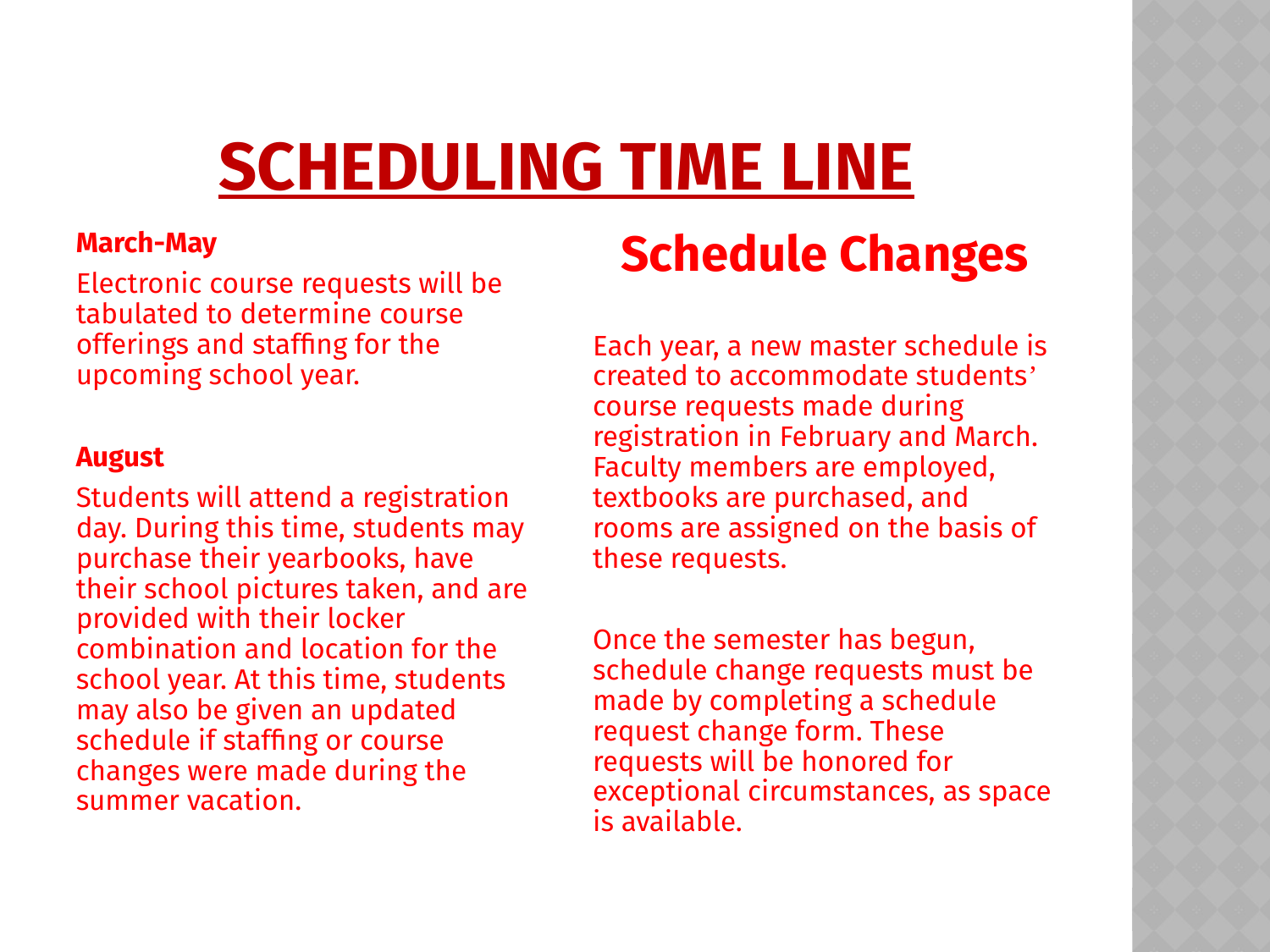

# Scheduling Time Line
March-May
Electronic course requests will be tabulated to determine course offerings and staffing for the upcoming school year.

August
Students will attend a registration day. During this time, students may purchase their yearbooks, have their school pictures taken, and are provided with their locker combination and location for the school year. At this time, students may also be given an updated schedule if staffing or course changes were made during the summer vacation.
Schedule Changes

Each year, a new master schedule is created to accommodate students’ course requests made during registration in February and March. Faculty members are employed, textbooks are purchased, and rooms are assigned on the basis of these requests.

Once the semester has begun, schedule change requests must be made by completing a schedule request change form. These requests will be honored for exceptional circumstances, as space is available.